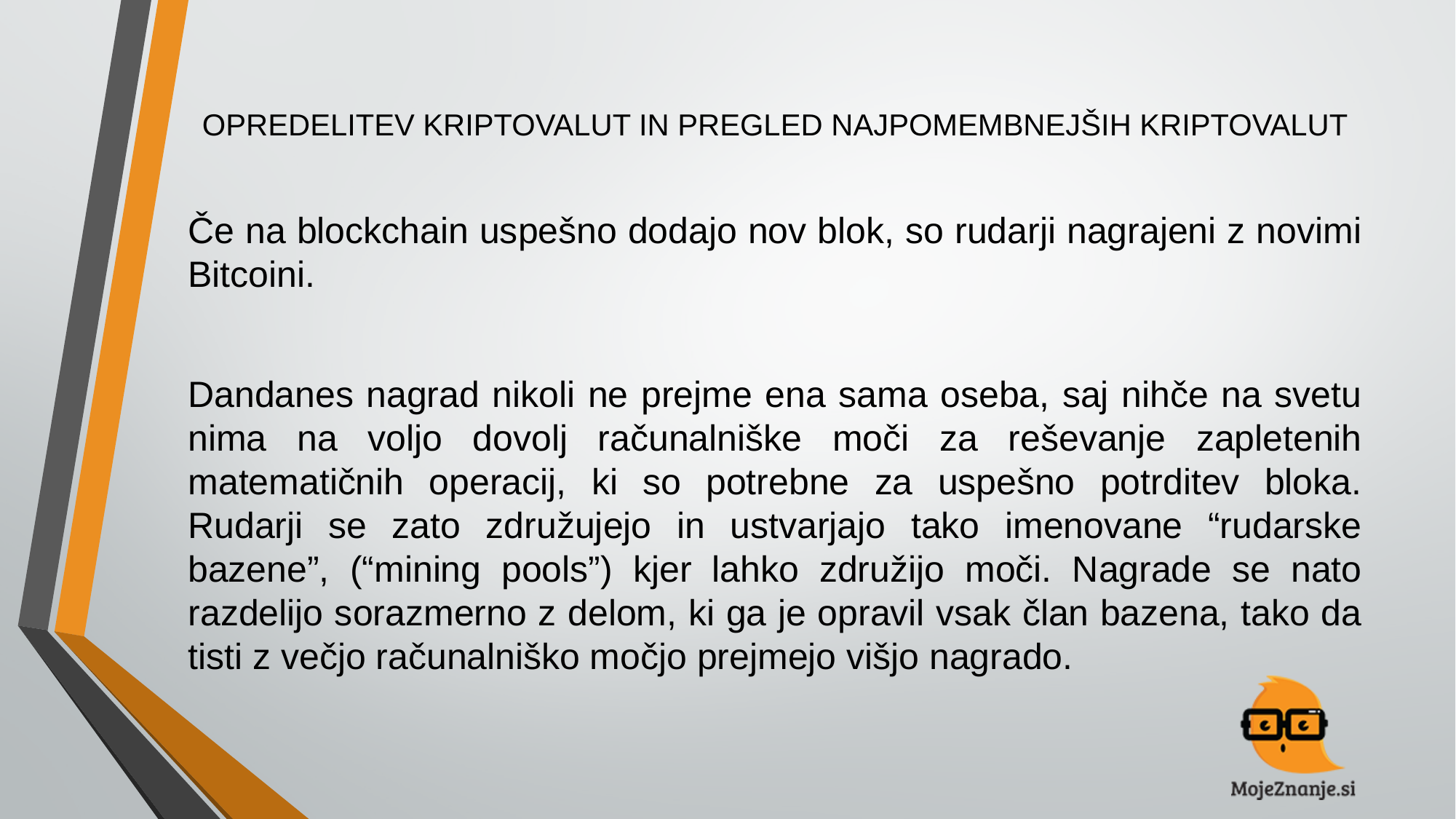

# OPREDELITEV KRIPTOVALUT IN PREGLED NAJPOMEMBNEJŠIH KRIPTOVALUT
Če na blockchain uspešno dodajo nov blok, so rudarji nagrajeni z novimi Bitcoini.

Dandanes nagrad nikoli ne prejme ena sama oseba, saj nihče na svetu nima na voljo dovolj računalniške moči za reševanje zapletenih matematičnih operacij, ki so potrebne za uspešno potrditev bloka. Rudarji se zato združujejo in ustvarjajo tako imenovane “rudarske bazene”, (“mining pools”) kjer lahko združijo moči. Nagrade se nato razdelijo sorazmerno z delom, ki ga je opravil vsak član bazena, tako da tisti z večjo računalniško močjo prejmejo višjo nagrado.